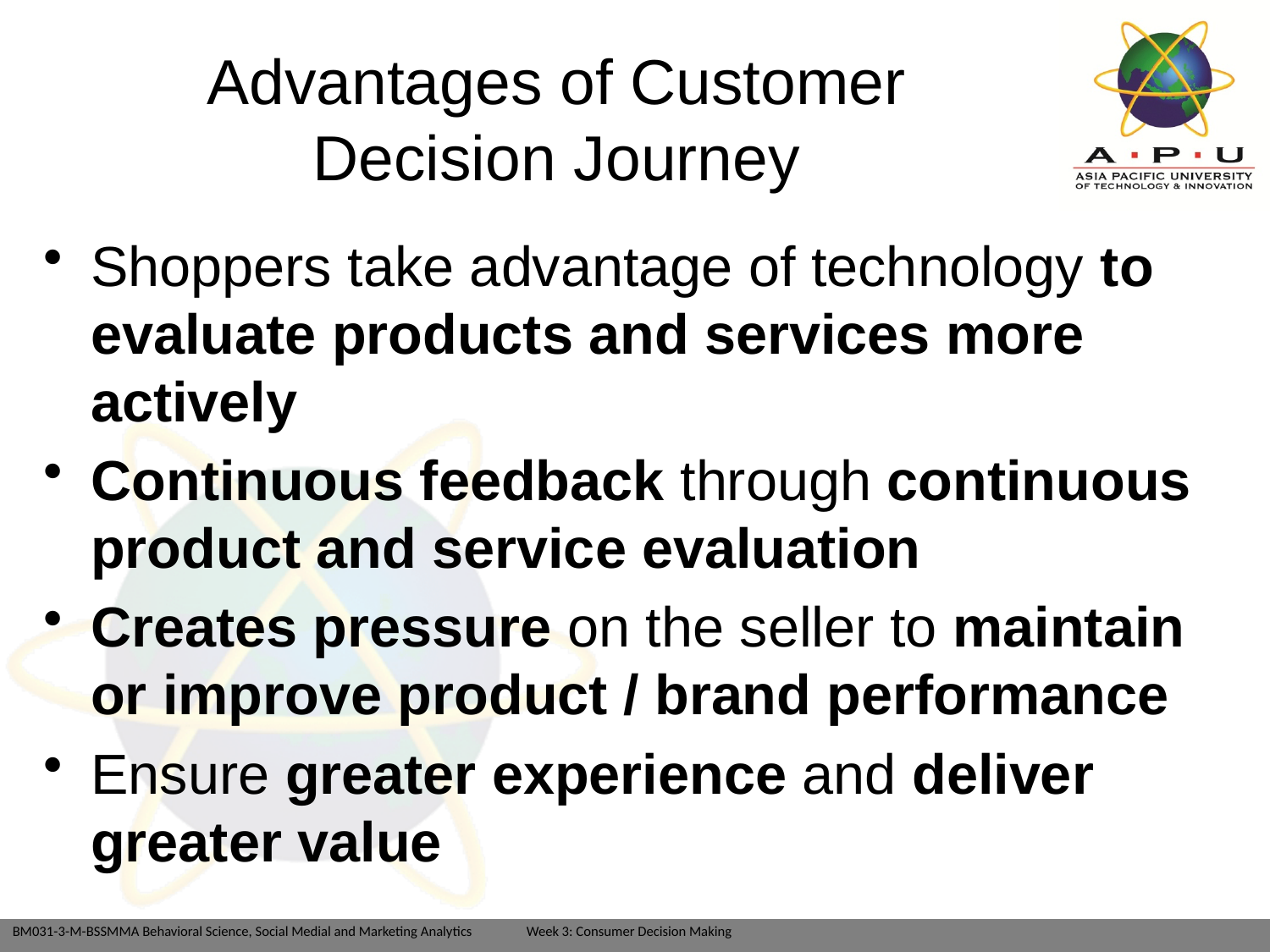

# Advantages of Customer Decision Journey
Shoppers take advantage of technology to evaluate products and services more actively
Continuous feedback through continuous product and service evaluation
Creates pressure on the seller to maintain or improve product / brand performance
Ensure greater experience and deliver greater value